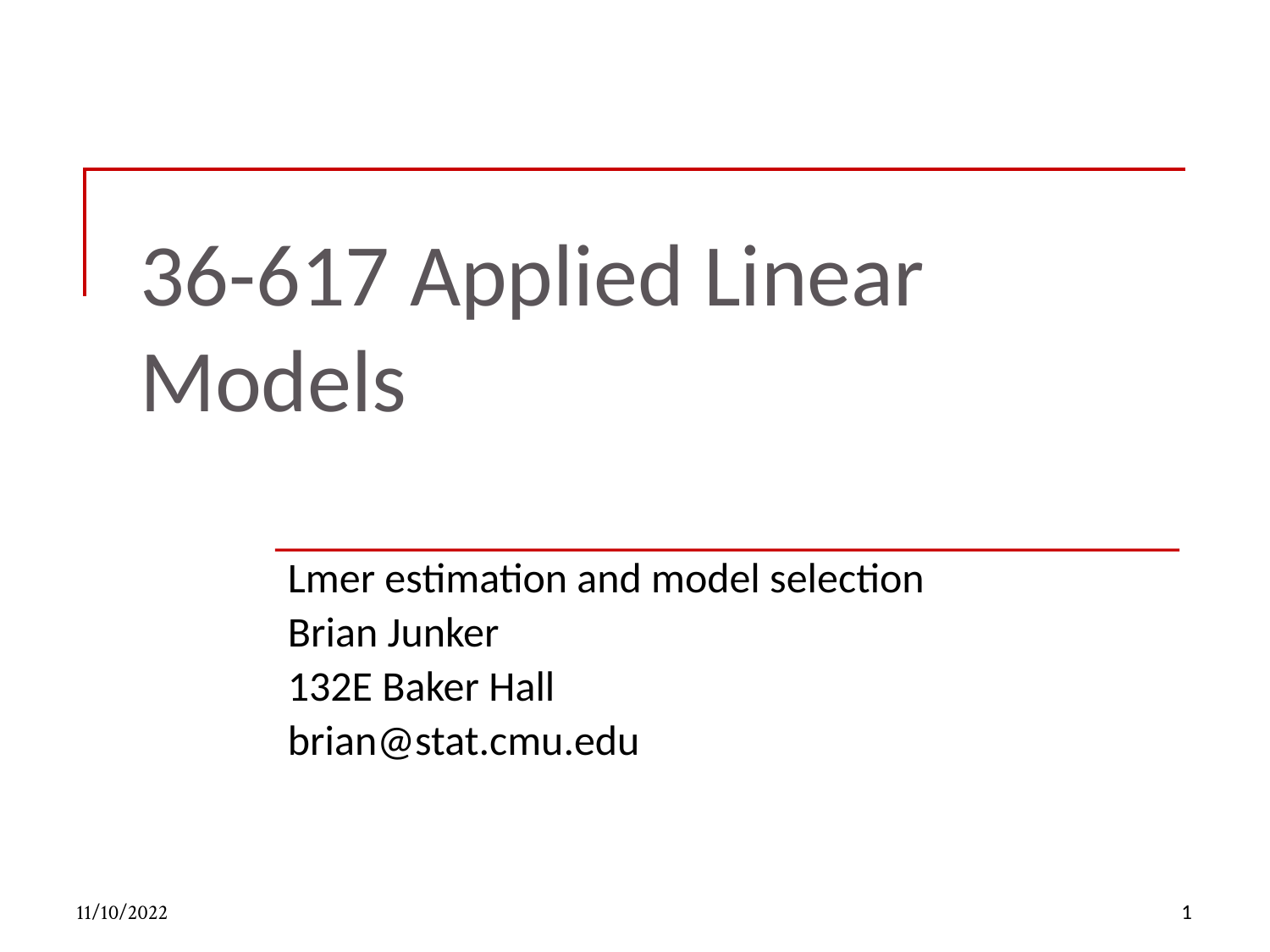

# 36-617 Applied Linear Models
Lmer estimation and model selection
Brian Junker
132E Baker Hall
brian@stat.cmu.edu
11/10/2022
1
TexPoint fonts used in EMF.
Read the TexPoint manual before you delete this box.: AAAAAAAAAAAAAAAAAA